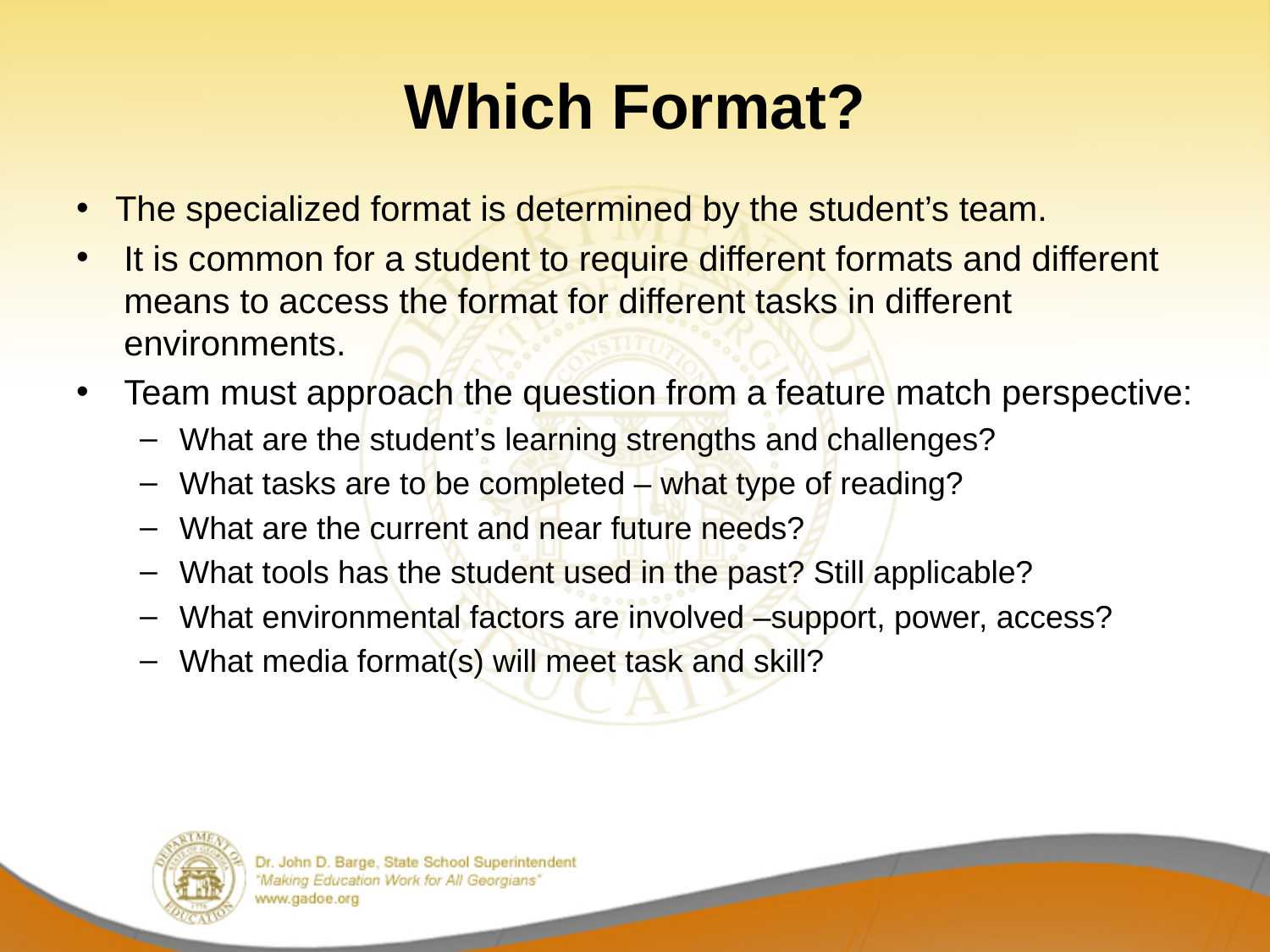

# Which Format?
The specialized format is determined by the student’s team.
It is common for a student to require different formats and different means to access the format for different tasks in different environments.
Team must approach the question from a feature match perspective:
What are the student’s learning strengths and challenges?
What tasks are to be completed – what type of reading?
What are the current and near future needs?
What tools has the student used in the past? Still applicable?
What environmental factors are involved –support, power, access?
What media format(s) will meet task and skill?